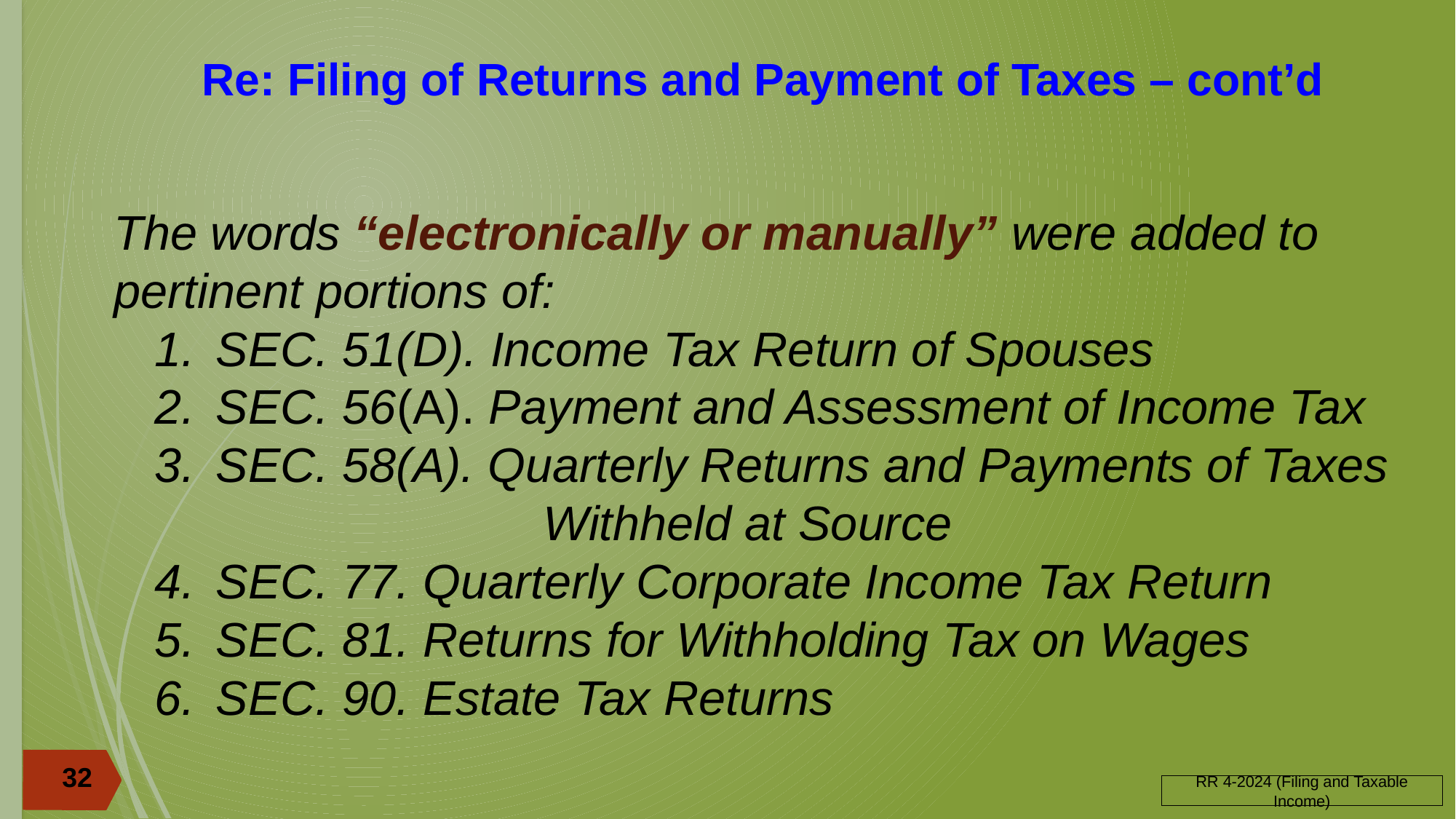

# Re: Filing of Returns and Payment of Taxes – cont’d
The words “electronically or manually” were added to pertinent portions of:
SEC. 51(D). Income Tax Return of Spouses
SEC. 56(A). Payment and Assessment of Income Tax
SEC. 58(A). Quarterly Returns and Payments of Taxes 	Withheld at Source
SEC. 77. Quarterly Corporate Income Tax Return
SEC. 81. Returns for Withholding Tax on Wages
SEC. 90. Estate Tax Returns

32
RR 4-2024 (Filing and Taxable Income)